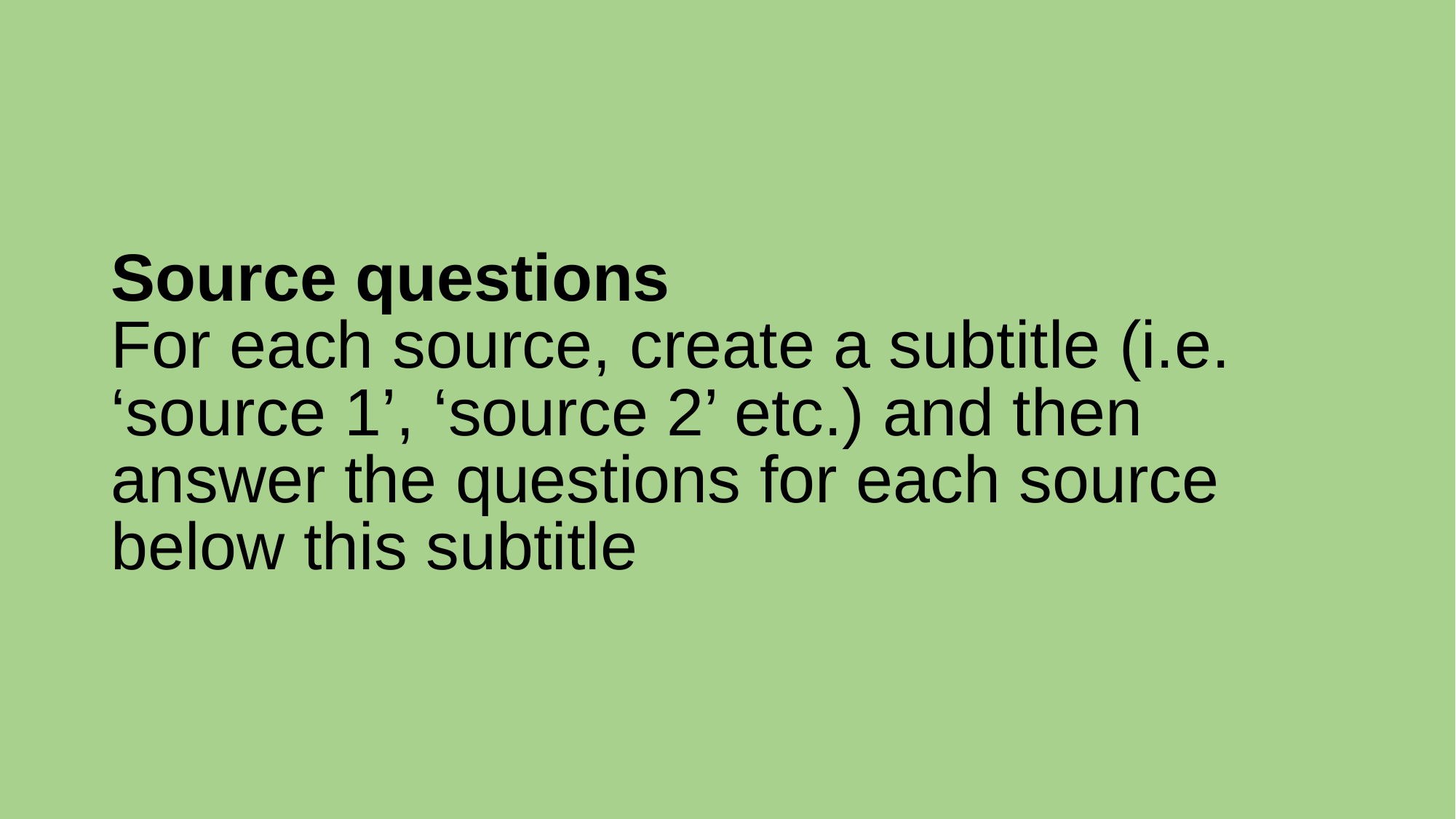

# Source questions For each source, create a subtitle (i.e. ‘source 1’, ‘source 2’ etc.) and then answer the questions for each source below this subtitle